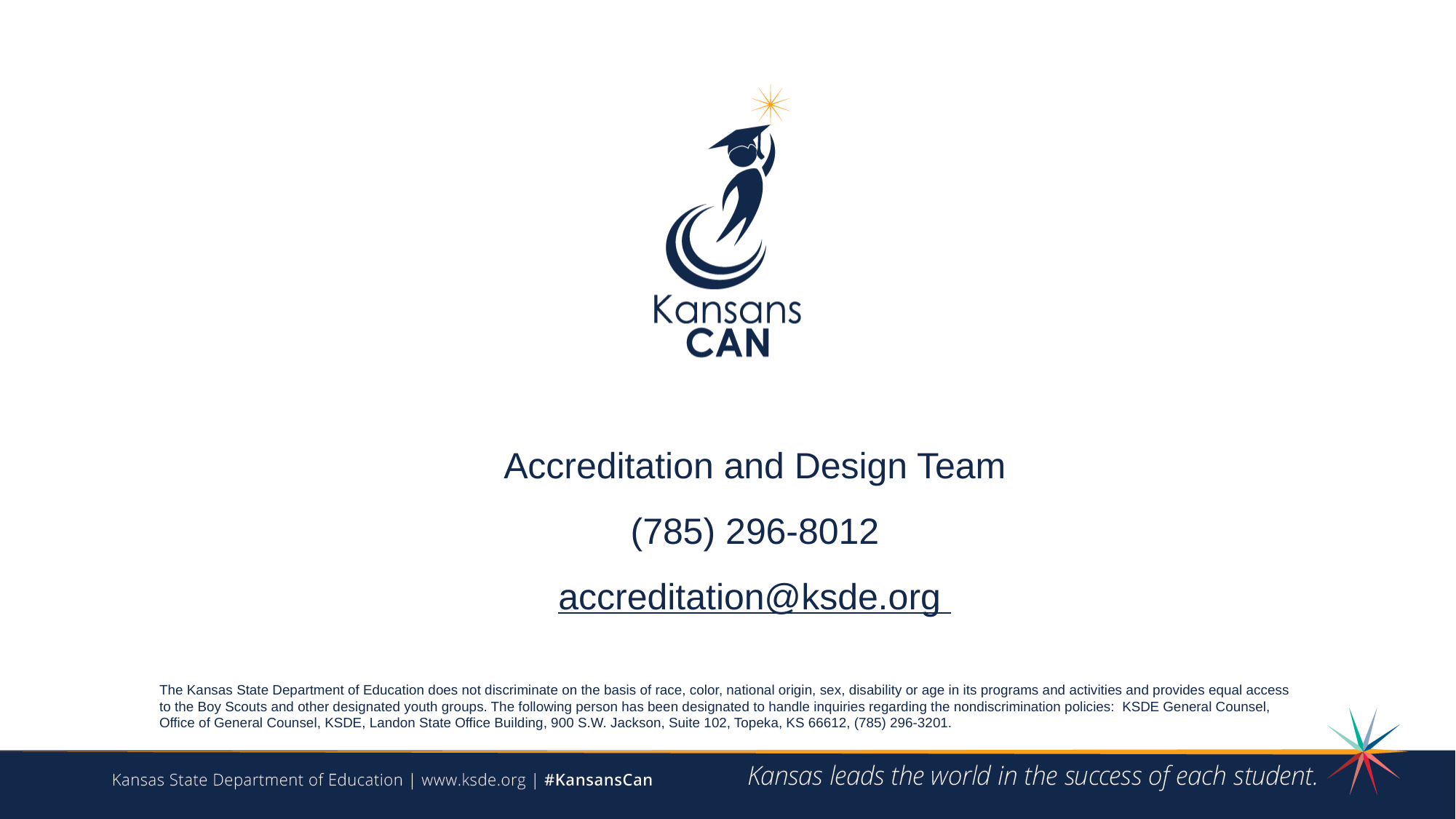

Accreditation and Design Team
(785) 296-8012
accreditation@ksde.org